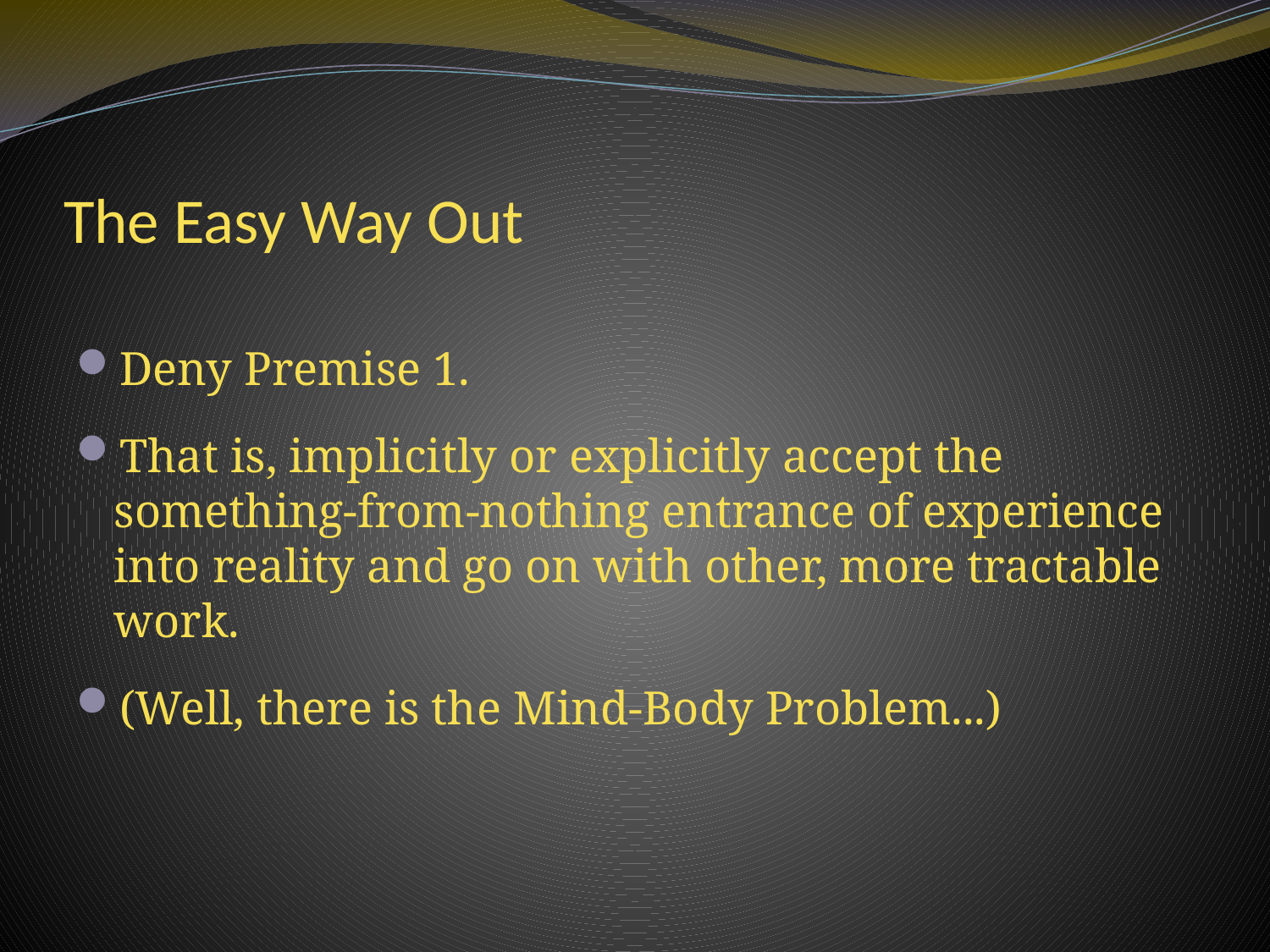

# The Easy Way Out
Deny Premise 1.
That is, implicitly or explicitly accept the something-from-nothing entrance of experience into reality and go on with other, more tractable work.
(Well, there is the Mind-Body Problem...)